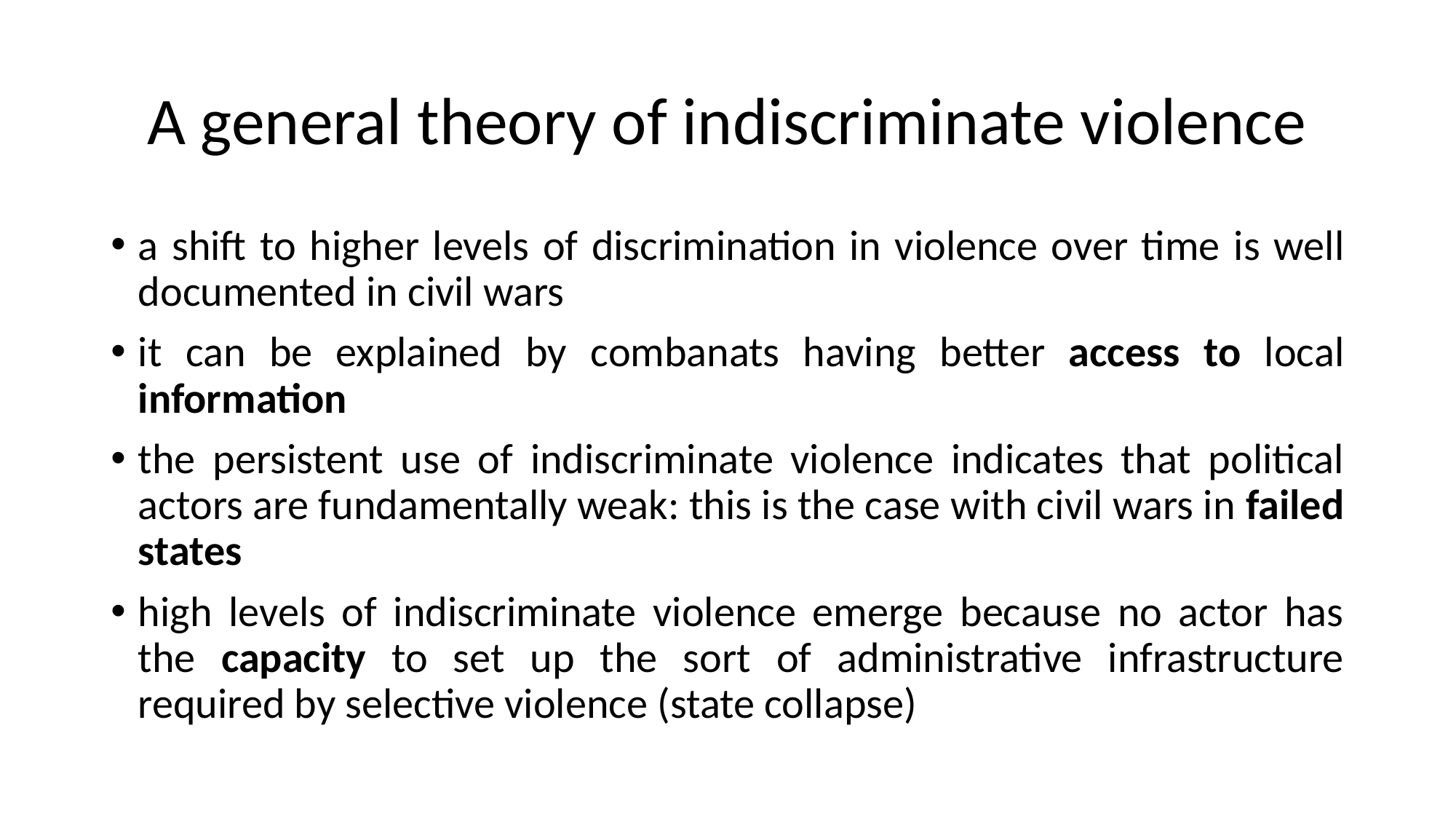

# A general theory of indiscriminate violence
a shift to higher levels of discrimination in violence over time is well documented in civil wars
it can be explained by combanats having better access to local information
the persistent use of indiscriminate violence indicates that political actors are fundamentally weak: this is the case with civil wars in failed states
high levels of indiscriminate violence emerge because no actor has the capacity to set up the sort of administrative infrastructure required by selective violence (state collapse)